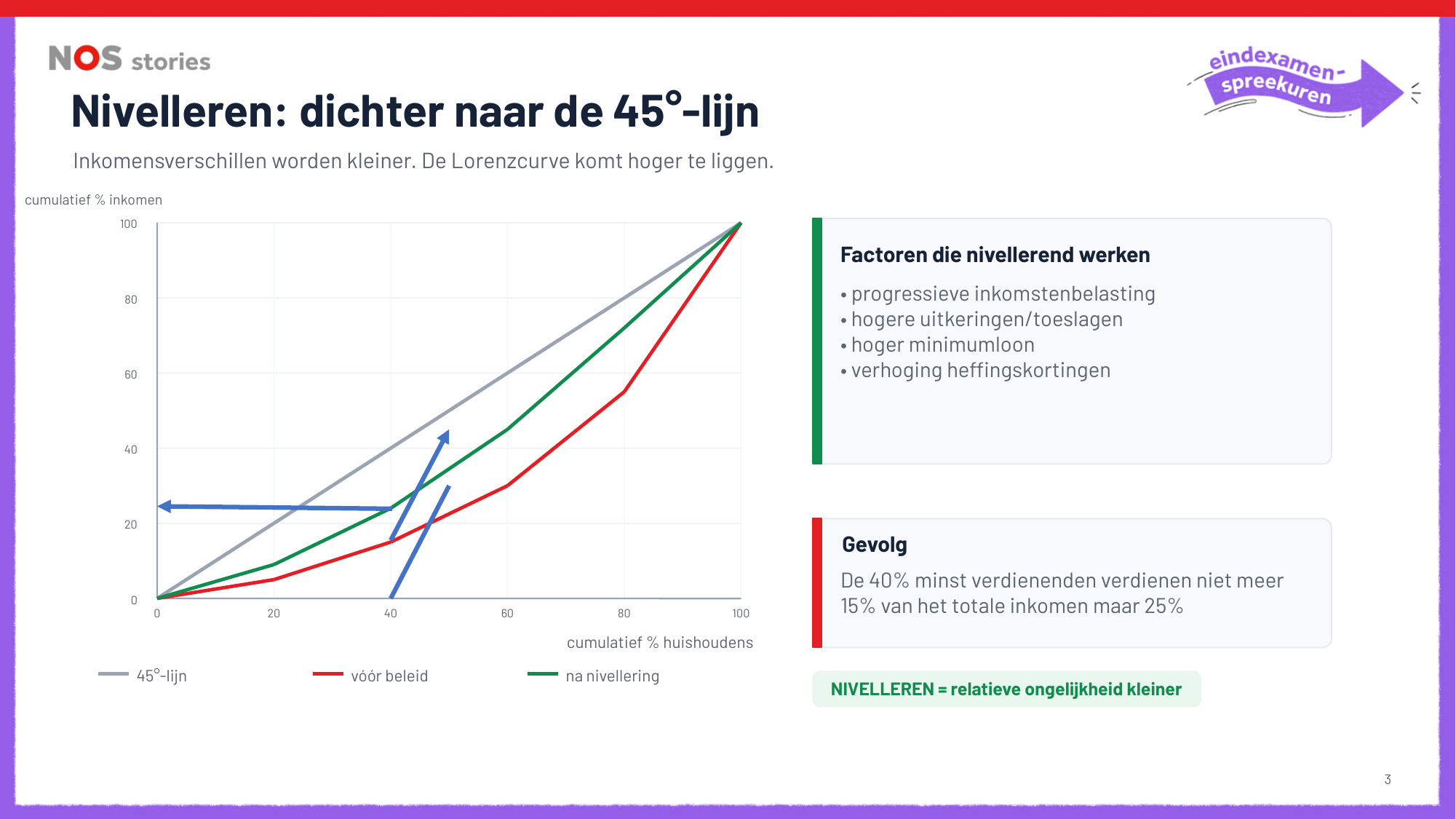

Nivelleren: dichter naar de 45°-lijn
Inkomensverschillen worden kleiner. De Lorenzcurve komt hoger te liggen.
cumulatief % inkomen
100

Factoren die nivellerend werken
• progressieve inkomstenbelasting
• hogere uitkeringen/toeslagen
• hoger minimumloon
• verhoging heffingskortingen
80

60

40

20

Gevolg

De 40% minst verdienenden verdienen niet meer 15% van het totale inkomen maar 25%

0

0
20
40
60
80
100
cumulatief % huishoudens
45°-lijn
vóór beleid
na nivellering

NIVELLEREN = relatieve ongelijkheid kleiner
3